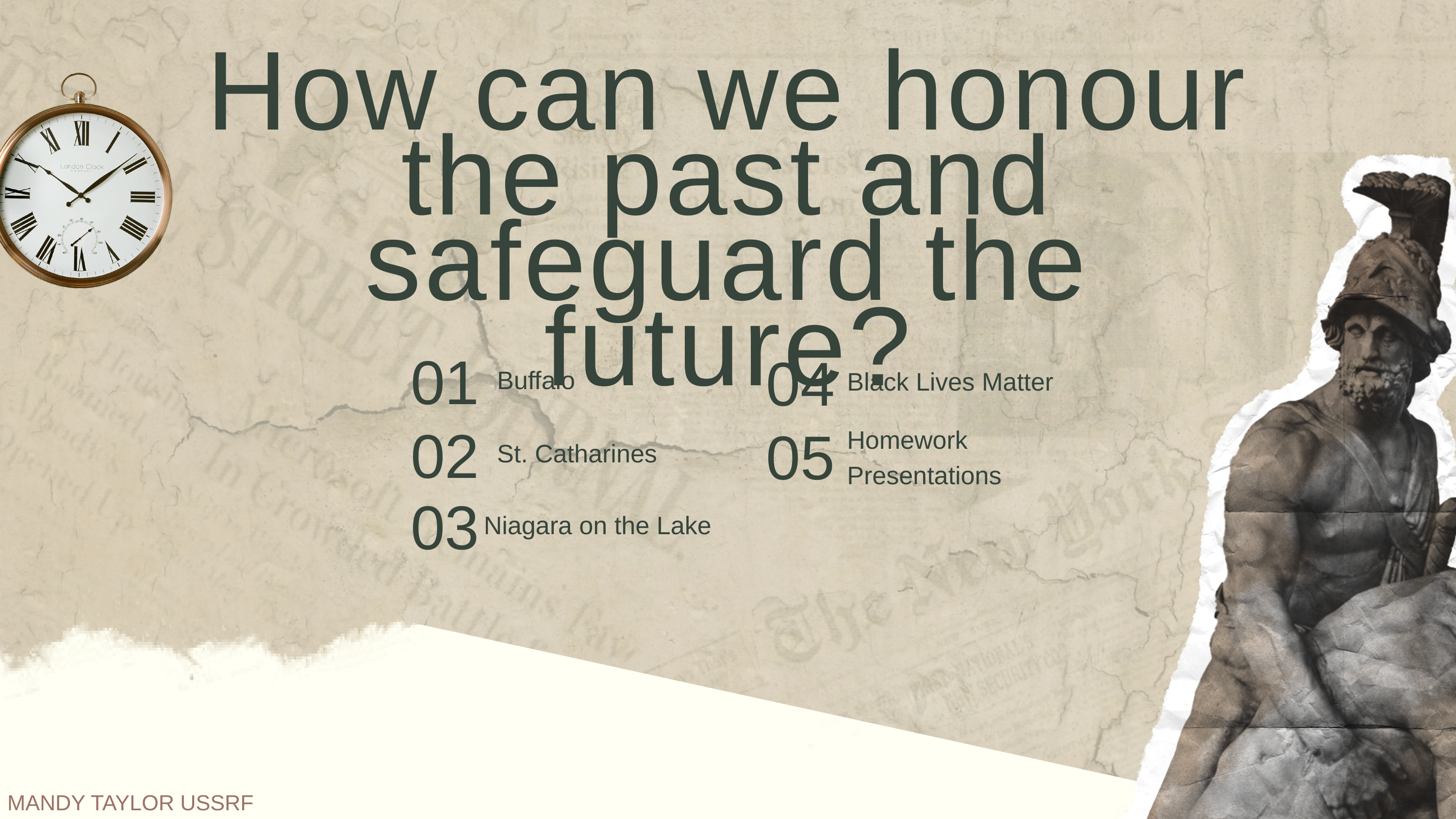

How can we honour the past and safeguard the future?

01
04
Buffalo
Black Lives Matter
02
05
Homework Presentations
St. Catharines
03
Niagara on the Lake

MANDY TAYLOR USSRF